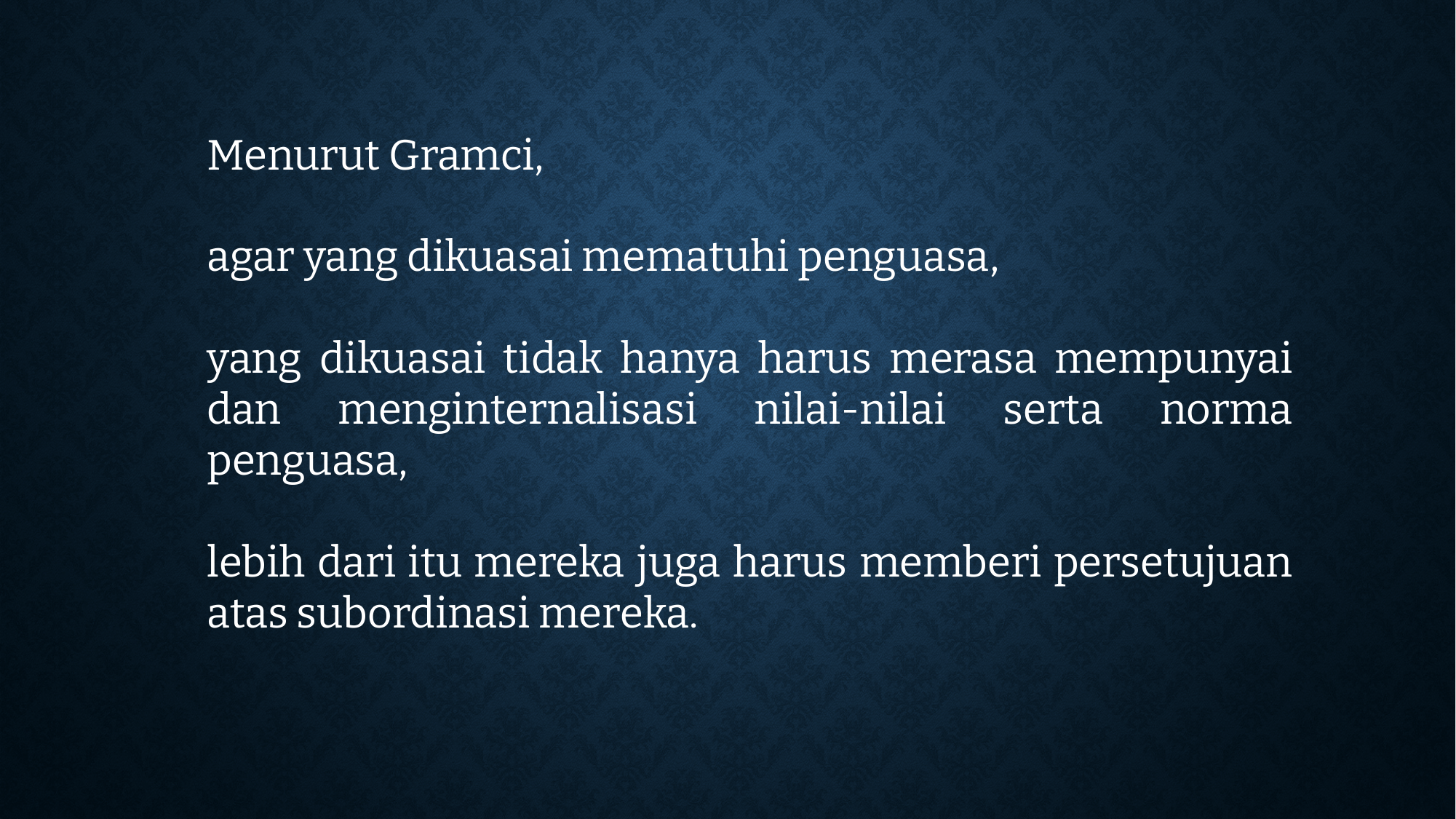

Menurut Gramci,

agar yang dikuasai mematuhi penguasa,

yang dikuasai tidak hanya harus merasa mempunyai dan menginternalisasi nilai-nilai serta norma penguasa,

lebih dari itu mereka juga harus memberi persetujuan atas subordinasi mereka.